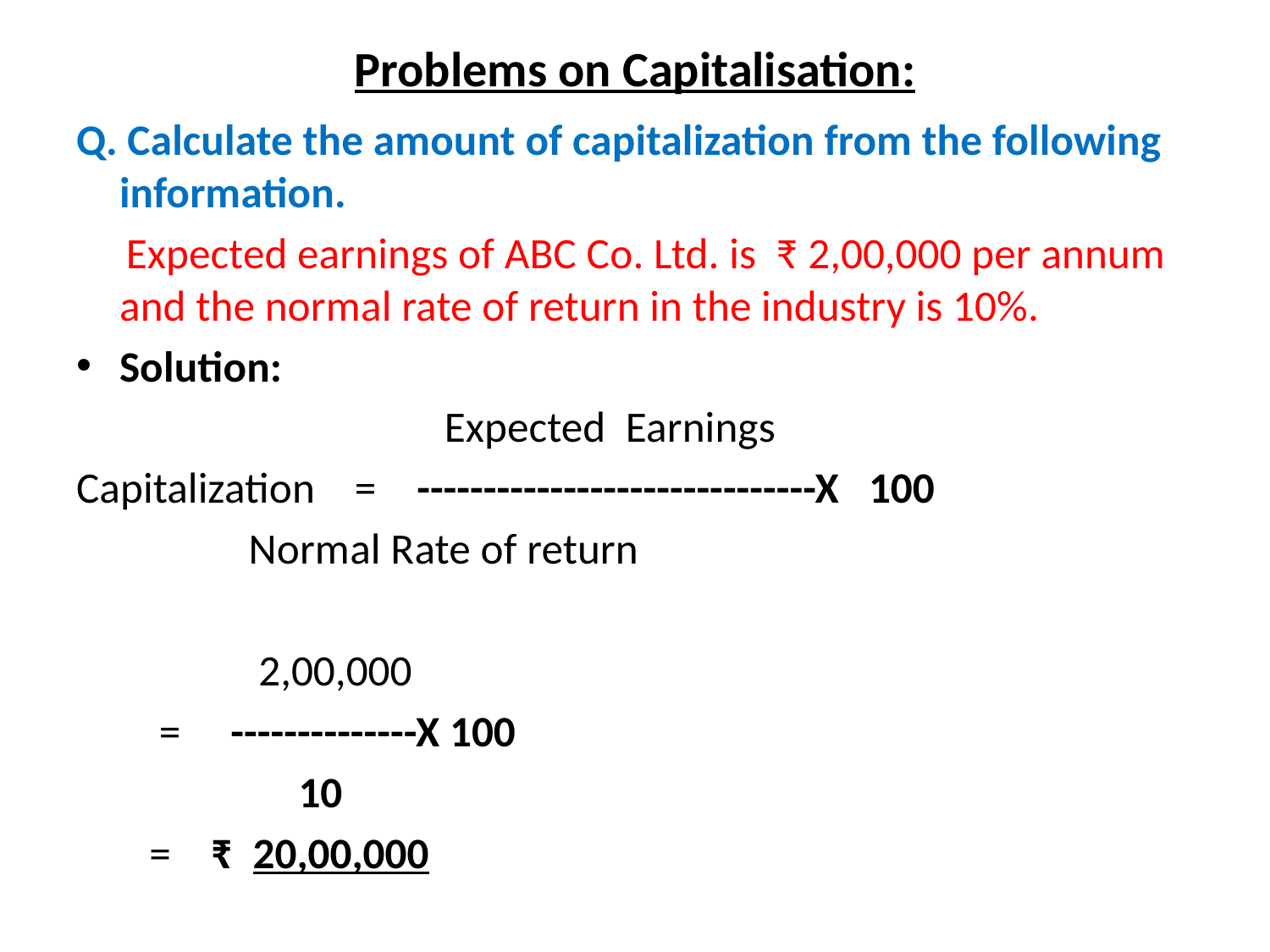

# Problems on Capitalisation:
Q. Calculate the amount of capitalization from the following information.
     Expected earnings of ABC Co. Ltd. is  ₹ 2,00,000 per annum and the normal rate of return in the industry is 10%.
Solution:
                                     Expected  Earnings
Capitalization    =    ------------------------------X   100
			             Normal Rate of return

			              2,00,000
			    =     --------------X 100
			                  10
			   =    ₹  20,00,000